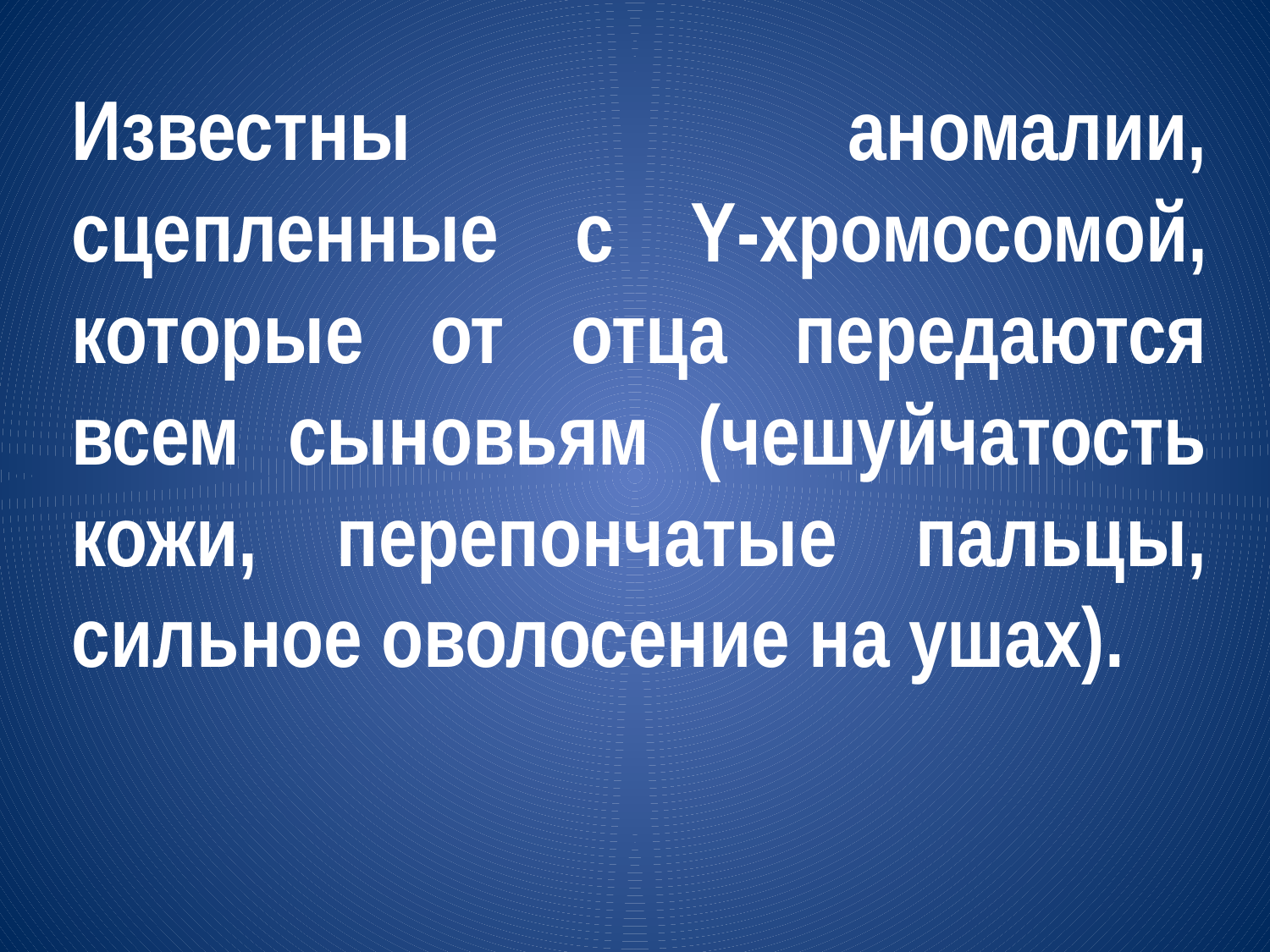

Известны аномалии, сцепленные с Y-хромосомой, которые от отца передаются всем сыновьям (чешуйчатость кожи, перепончатые пальцы, сильное оволосение на ушах).